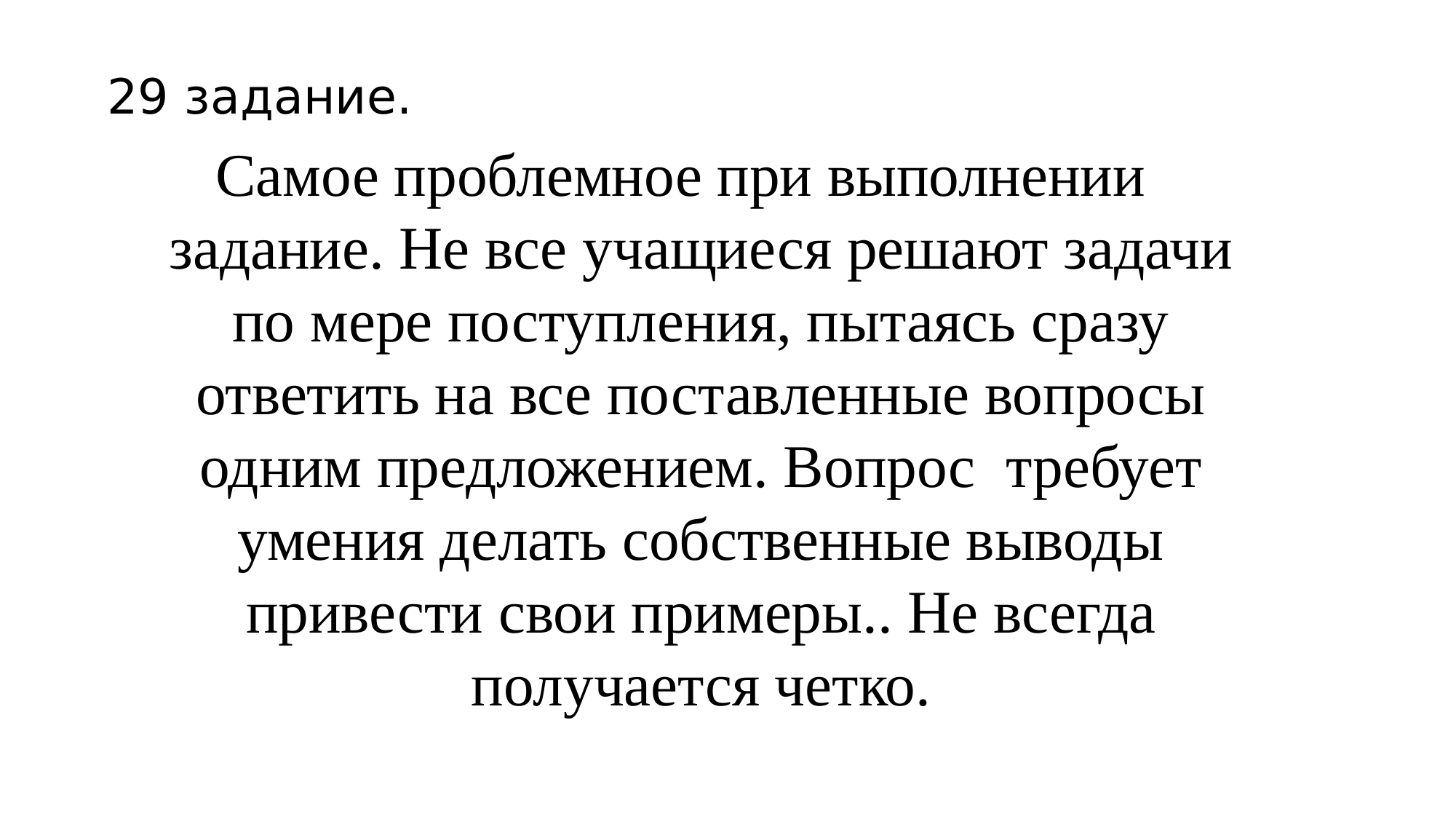

29 задание.
Самое проблемное при выполнении задание. Не все учащиеся решают задачи по мере поступления, пытаясь сразу ответить на все поставленные вопросы одним предложением. Вопрос  требует умения делать собственные выводы привести свои примеры.. Не всегда получается четко.